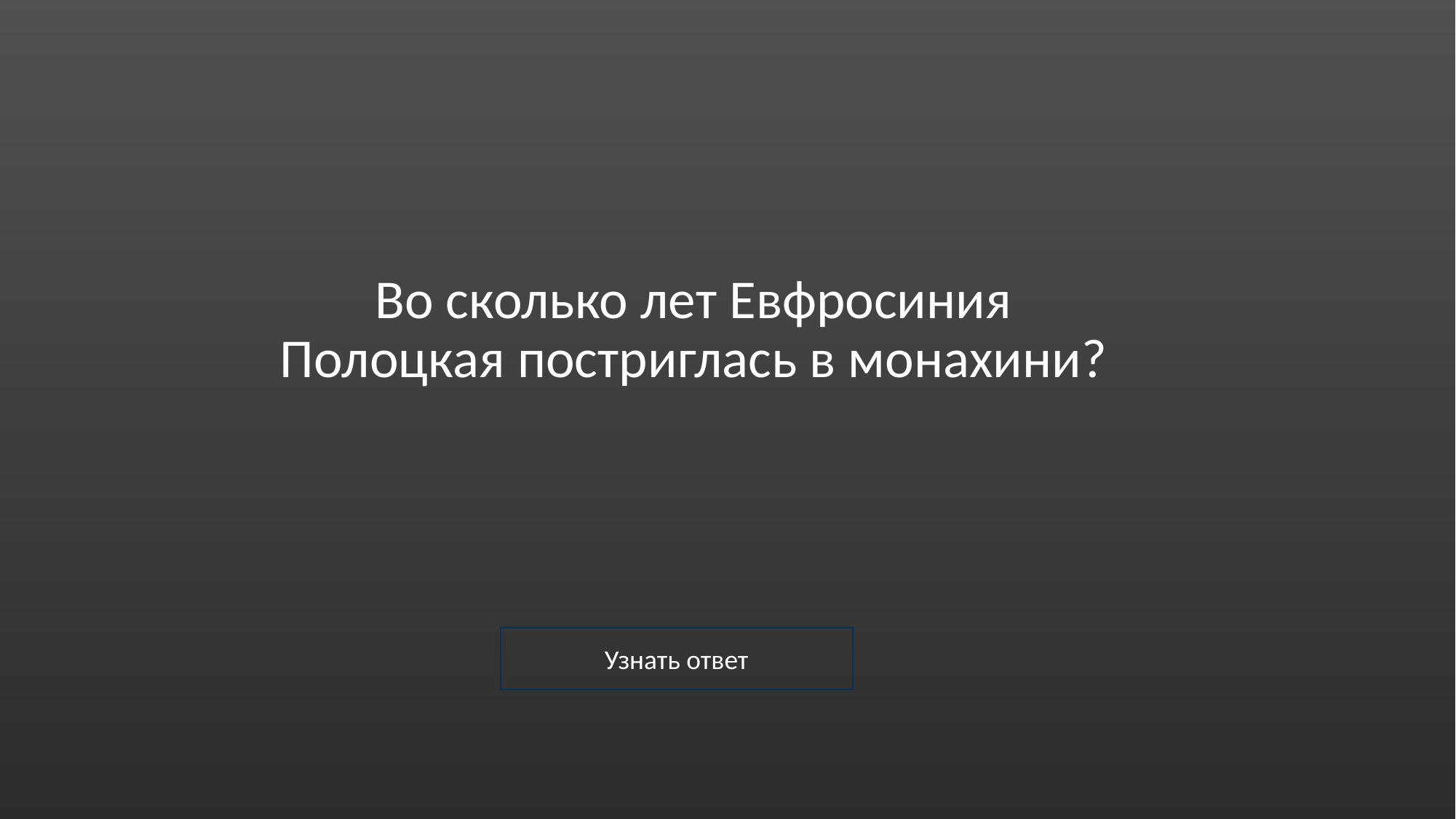

# Во сколько лет Евфросиния Полоцкая постриглась в монахини?